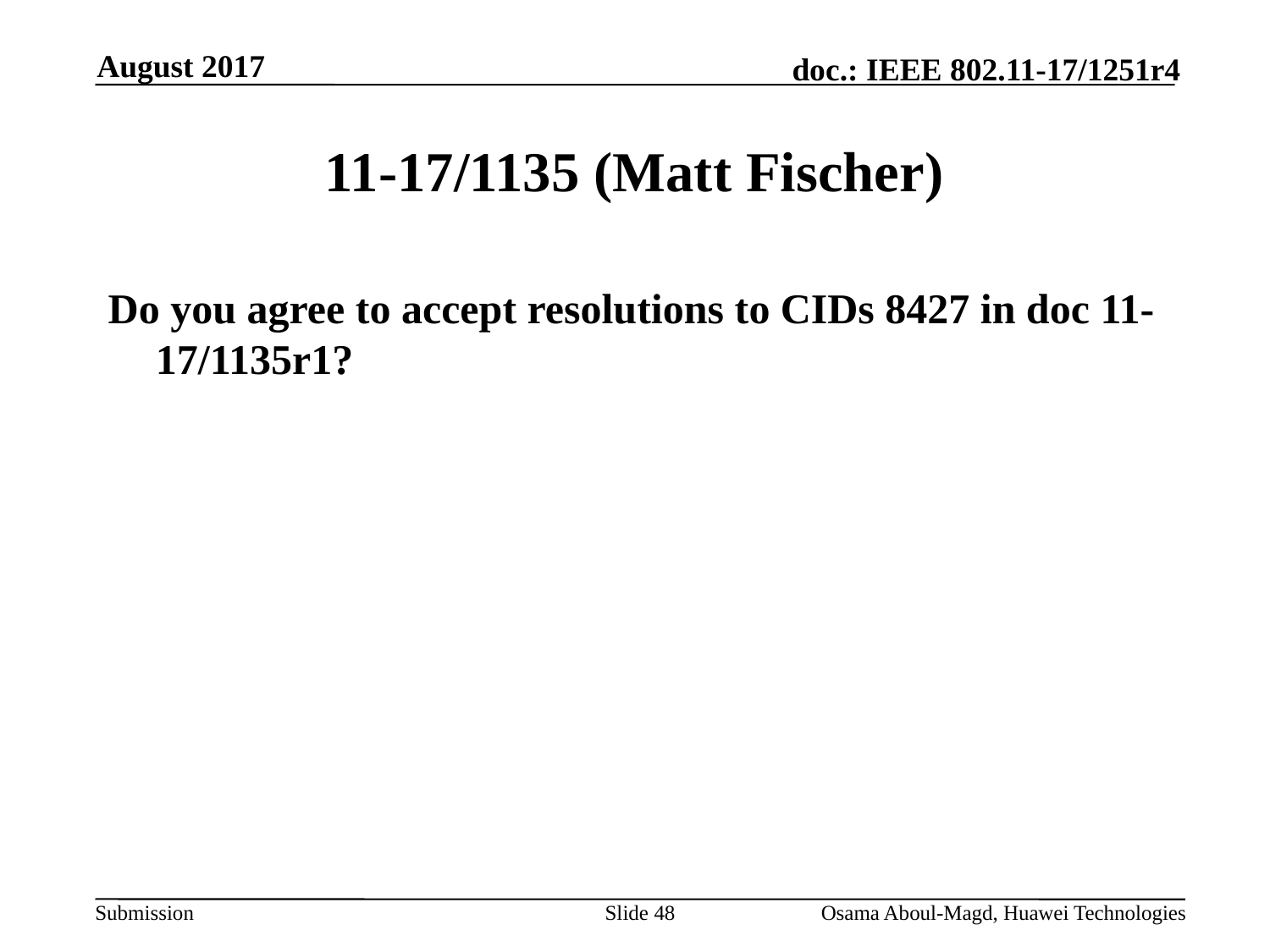

August 2017
# 11-17/1135 (Matt Fischer)
Do you agree to accept resolutions to CIDs 8427 in doc 11-17/1135r1?
Slide 48
Osama Aboul-Magd, Huawei Technologies